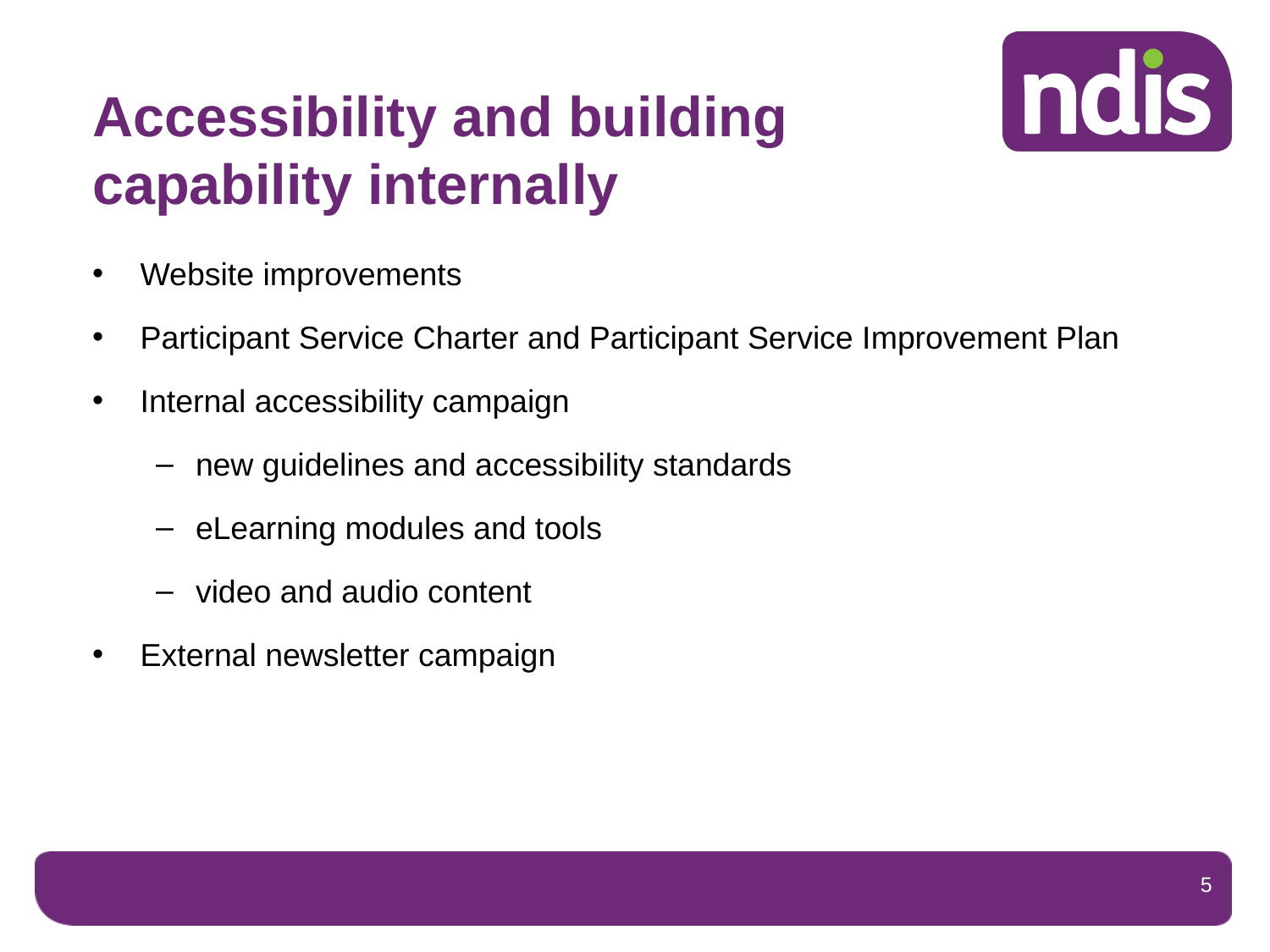

# Accessibility and building capability internally
Website improvements
Participant Service Charter and Participant Service Improvement Plan
Internal accessibility campaign
new guidelines and accessibility standards
eLearning modules and tools
video and audio content
External newsletter campaign
5